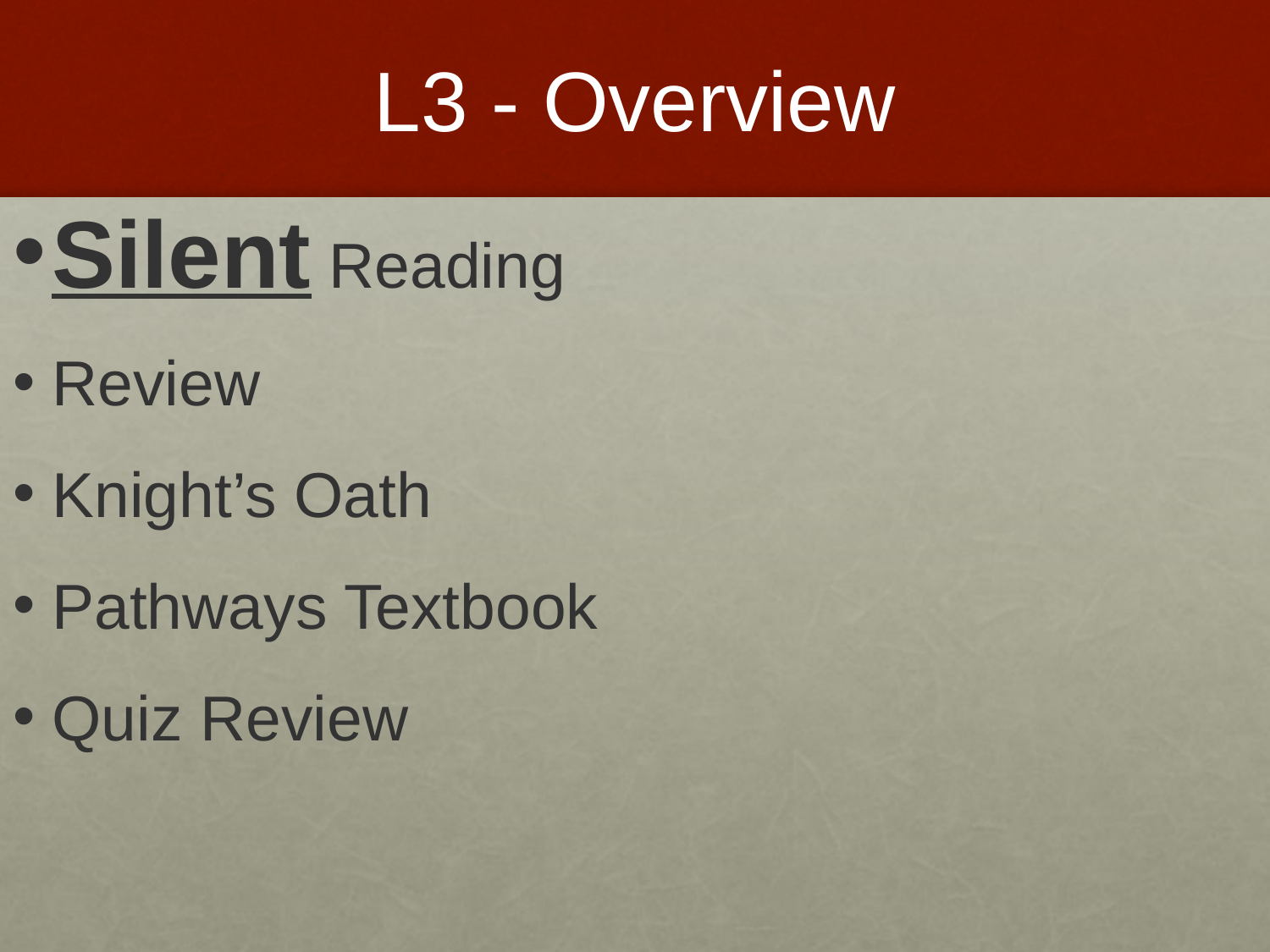

# L3 - Overview
Silent Reading
Review
Knight’s Oath
Pathways Textbook
Quiz Review